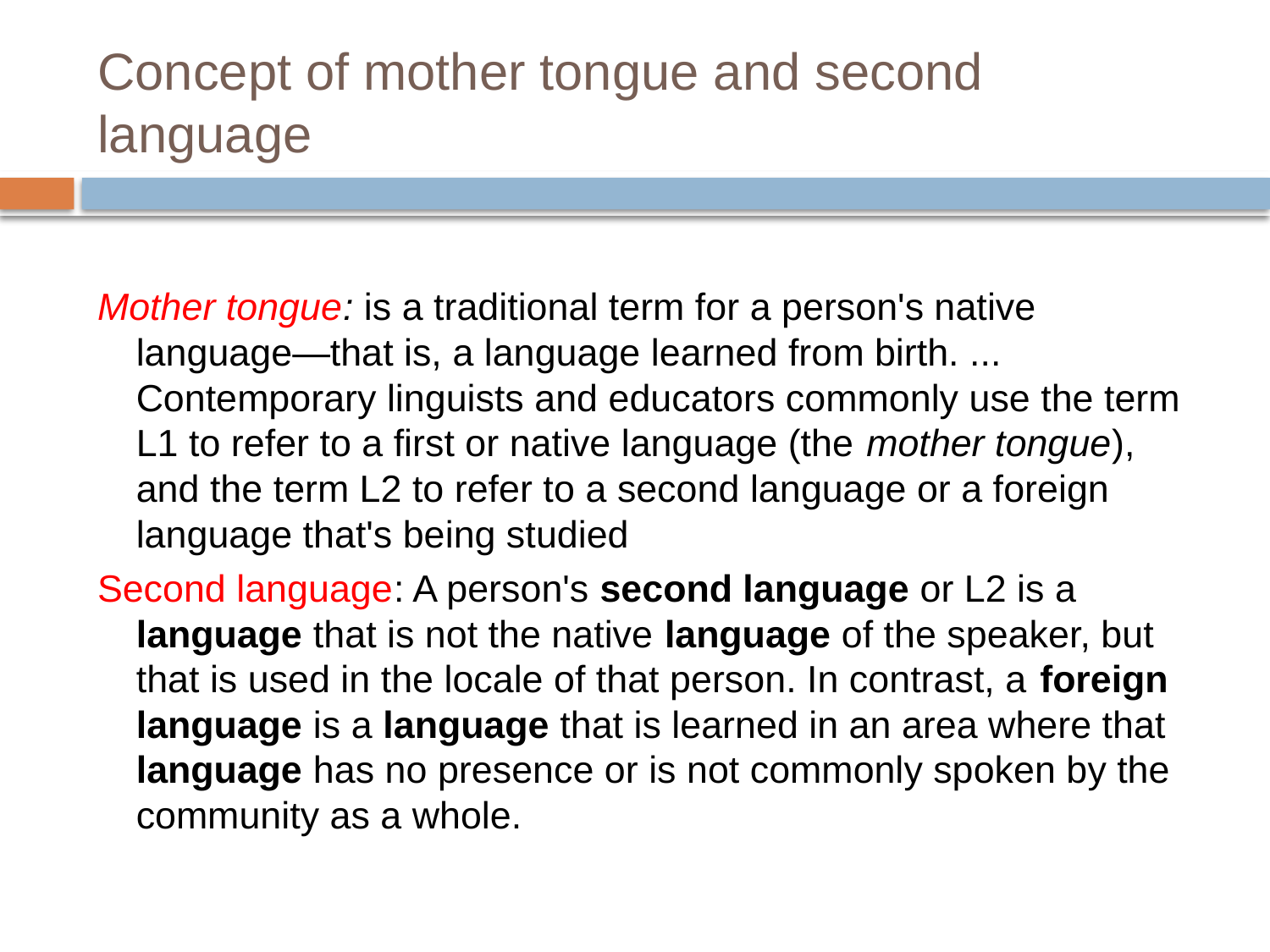

# Concept of mother tongue and second language

Mother tongue: is a traditional term for a person's native language—that is, a language learned from birth. ... Contemporary linguists and educators commonly use the term L1 to refer to a first or native language (the mother tongue), and the term L2 to refer to a second language or a foreign language that's being studied
Second language: A person's second language or L2 is a language that is not the native language of the speaker, but that is used in the locale of that person. In contrast, a foreign language is a language that is learned in an area where that language has no presence or is not commonly spoken by the community as a whole.